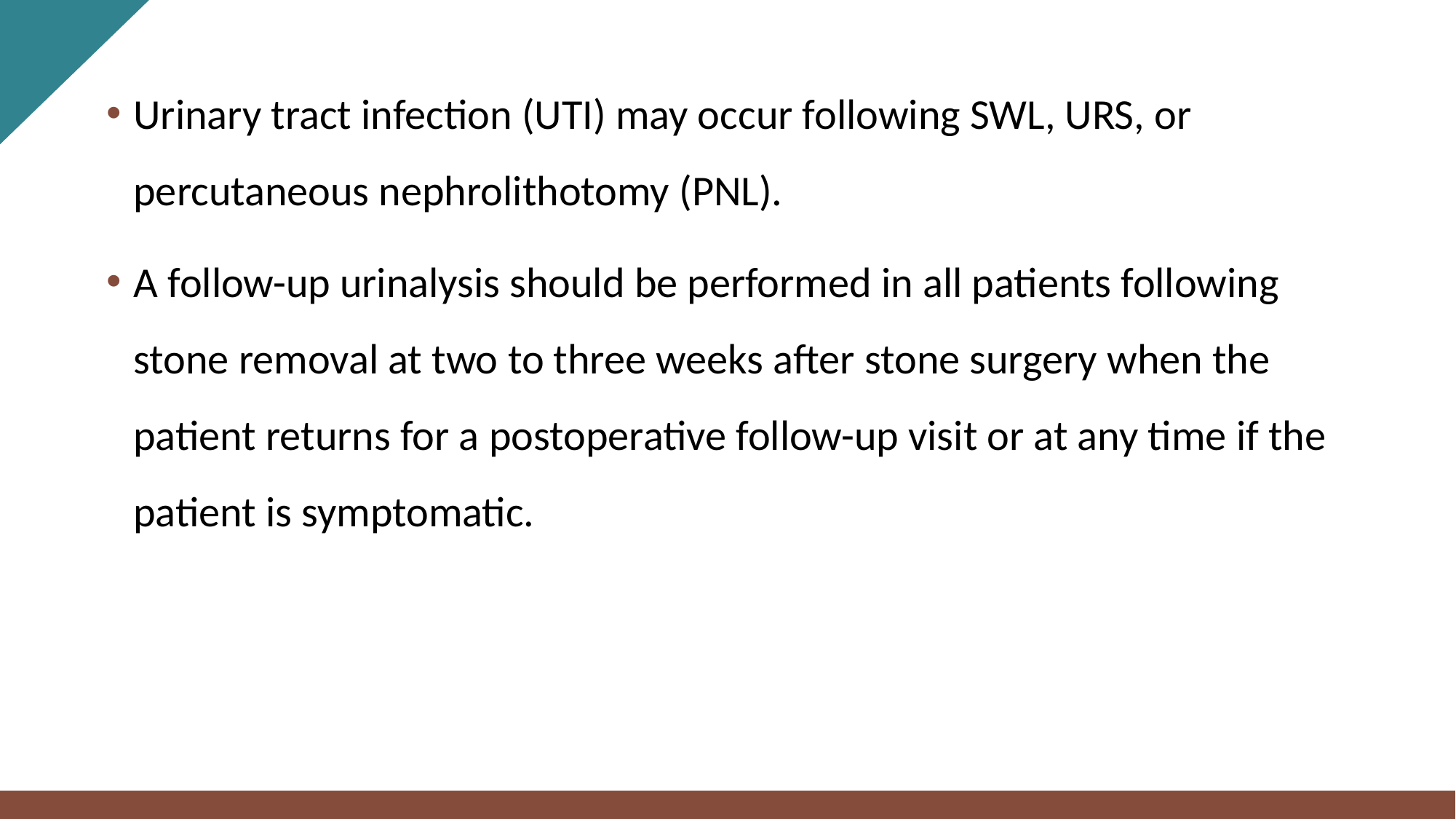

Urinary tract infection (UTI) may occur following SWL, URS, or percutaneous nephrolithotomy (PNL).
A follow-up urinalysis should be performed in all patients following stone removal at two to three weeks after stone surgery when the patient returns for a postoperative follow-up visit or at any time if the patient is symptomatic.